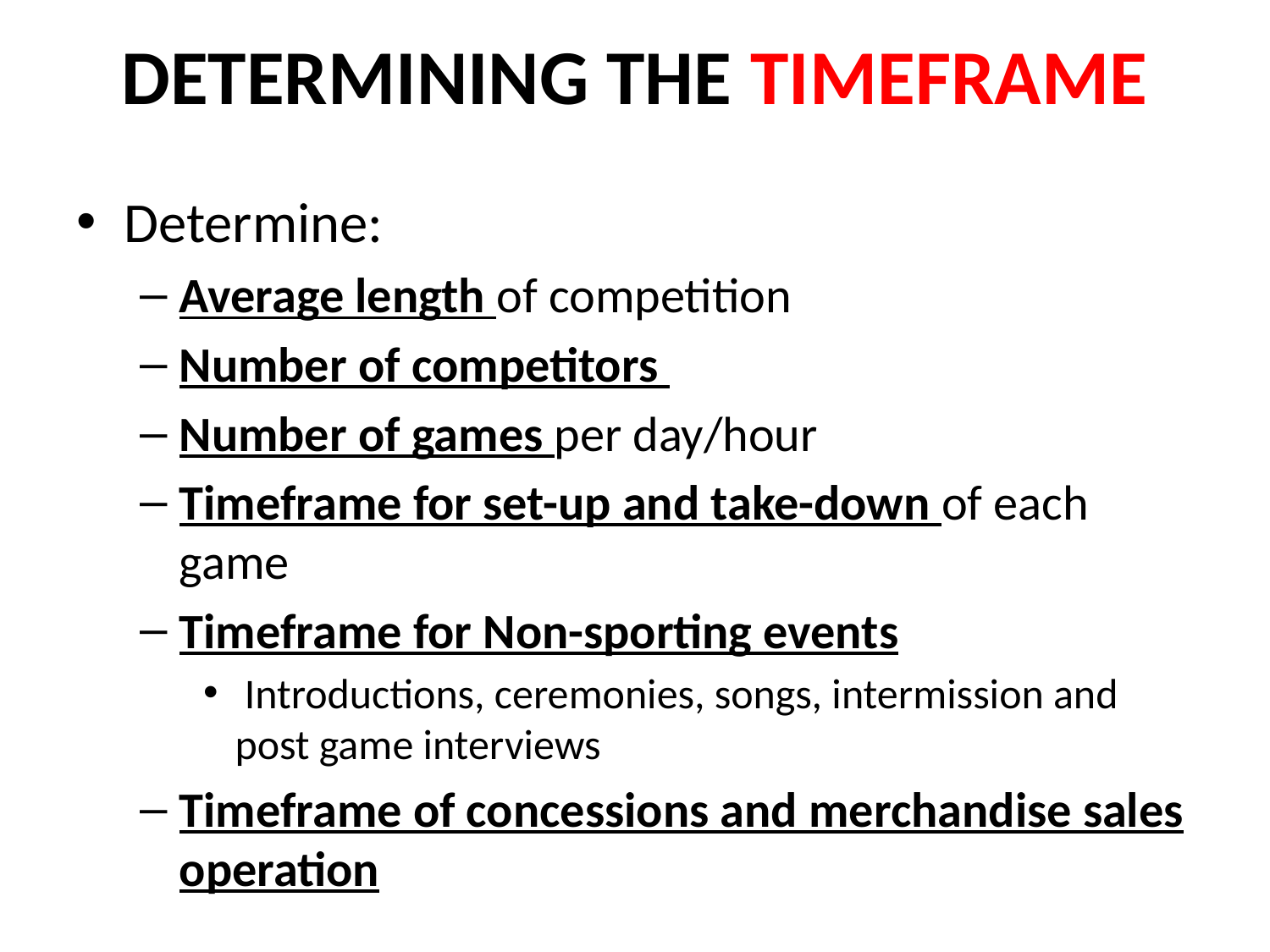

# DETERMINING THE TIMEFRAME
Determine:
Average length of competition
Number of competitors
Number of games per day/hour
Timeframe for set-up and take-down of each game
Timeframe for Non-sporting events
 Introductions, ceremonies, songs, intermission and post game interviews
Timeframe of concessions and merchandise sales operation